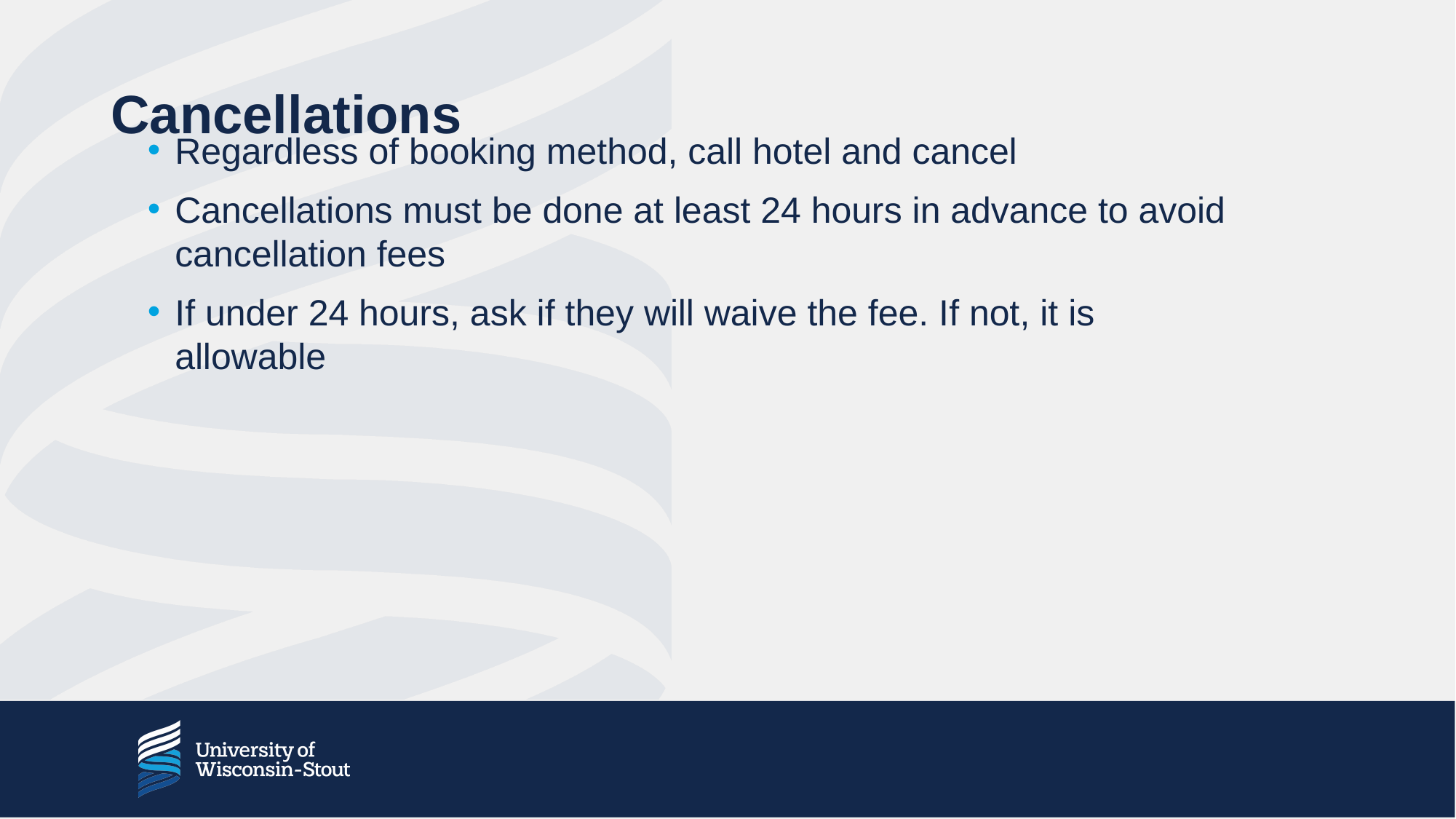

# Cancellations
Regardless of booking method, call hotel and cancel
Cancellations must be done at least 24 hours in advance to avoid cancellation fees
If under 24 hours, ask if they will waive the fee. If not, it is allowable